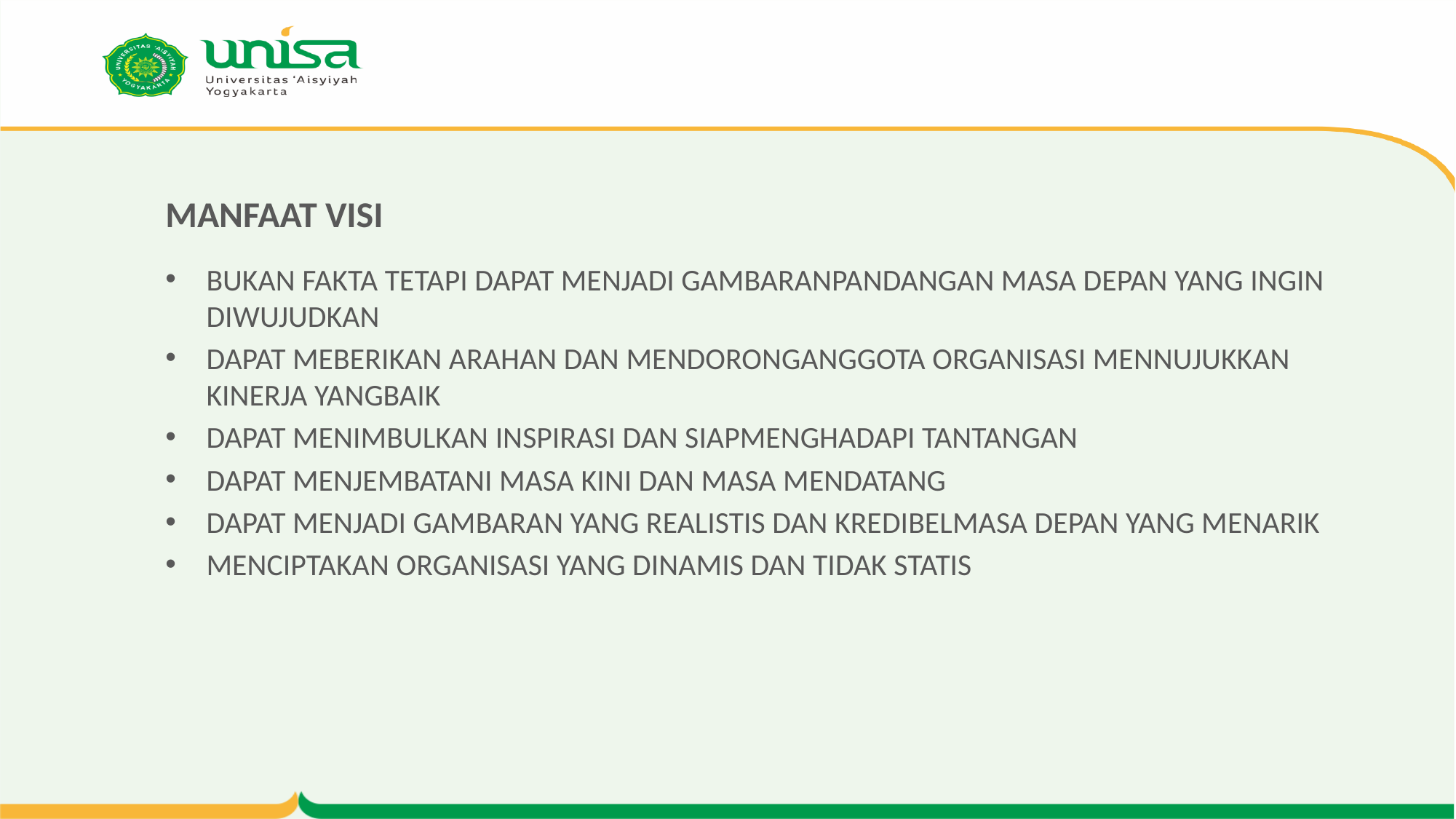

# MANFAAT VISI
BUKAN FAKTA TETAPI DAPAT MENJADI GAMBARANPANDANGAN MASA DEPAN YANG INGIN DIWUJUDKAN
DAPAT MEBERIKAN ARAHAN DAN MENDORONGANGGOTA ORGANISASI MENNUJUKKAN KINERJA YANGBAIK
DAPAT MENIMBULKAN INSPIRASI DAN SIAPMENGHADAPI TANTANGAN
DAPAT MENJEMBATANI MASA KINI DAN MASA MENDATANG
DAPAT MENJADI GAMBARAN YANG REALISTIS DAN KREDIBELMASA DEPAN YANG MENARIK
MENCIPTAKAN ORGANISASI YANG DINAMIS DAN TIDAK STATIS